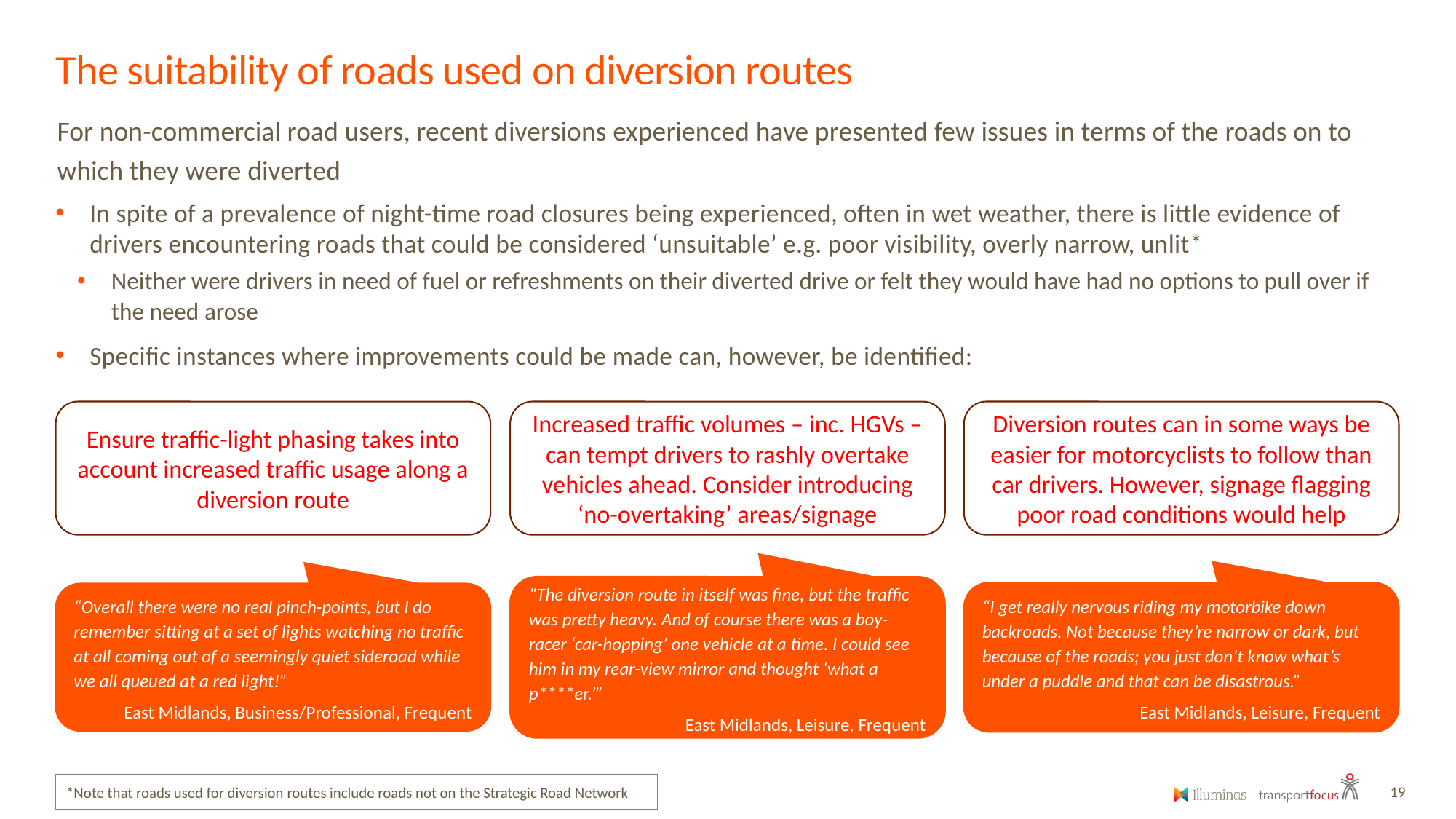

The suitability of roads used on diversion routes
For non-commercial road users, recent diversions experienced have presented few issues in terms of the roads on to which they were diverted
In spite of a prevalence of night-time road closures being experienced, often in wet weather, there is little evidence of drivers encountering roads that could be considered ‘unsuitable’ e.g. poor visibility, overly narrow, unlit*
Neither were drivers in need of fuel or refreshments on their diverted drive or felt they would have had no options to pull over if the need arose
Specific instances where improvements could be made can, however, be identified:
Ensure traffic-light phasing takes into account increased traffic usage along a diversion route
Increased traffic volumes – inc. HGVs – can tempt drivers to rashly overtake vehicles ahead. Consider introducing ‘no-overtaking’ areas/signage
Diversion routes can in some ways be easier for motorcyclists to follow than car drivers. However, signage flagging poor road conditions would help
“The diversion route in itself was fine, but the traffic was pretty heavy. And of course there was a boy-racer ‘car-hopping’ one vehicle at a time. I could see him in my rear-view mirror and thought ‘what a p****er.’”
East Midlands, Leisure, Frequent
“I get really nervous riding my motorbike down backroads. Not because they’re narrow or dark, but because of the roads; you just don’t know what’s under a puddle and that can be disastrous.”
East Midlands, Leisure, Frequent
“Overall there were no real pinch-points, but I do remember sitting at a set of lights watching no traffic at all coming out of a seemingly quiet sideroad while we all queued at a red light!”
East Midlands, Business/Professional, Frequent
*Note that roads used for diversion routes include roads not on the Strategic Road Network
19